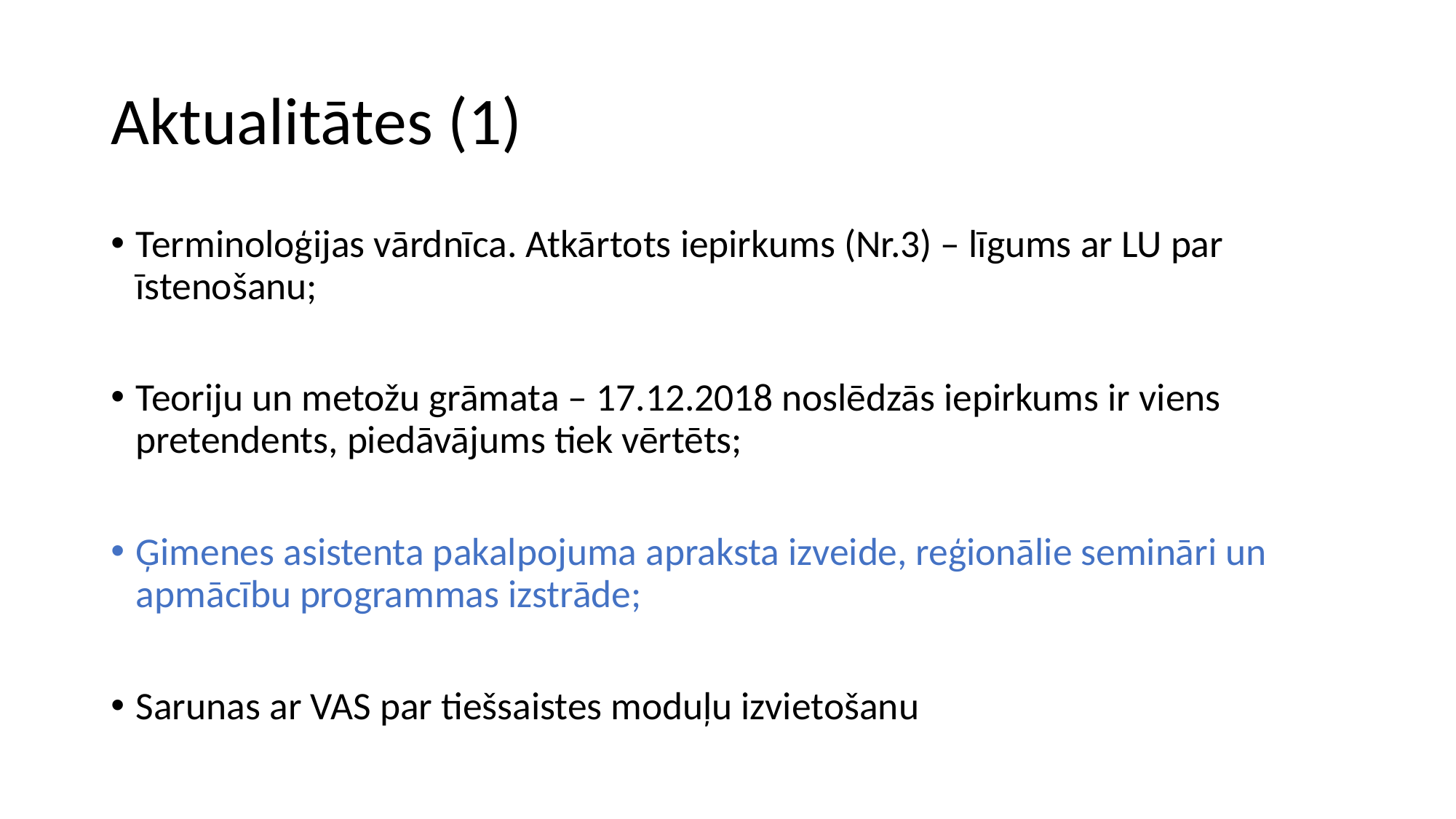

# Aktualitātes (1)
Terminoloģijas vārdnīca. Atkārtots iepirkums (Nr.3) – līgums ar LU par īstenošanu;

Teoriju un metožu grāmata – 17.12.2018 noslēdzās iepirkums ir viens pretendents, piedāvājums tiek vērtēts;

Ģimenes asistenta pakalpojuma apraksta izveide, reģionālie semināri un apmācību programmas izstrāde;

Sarunas ar VAS par tiešsaistes moduļu izvietošanu